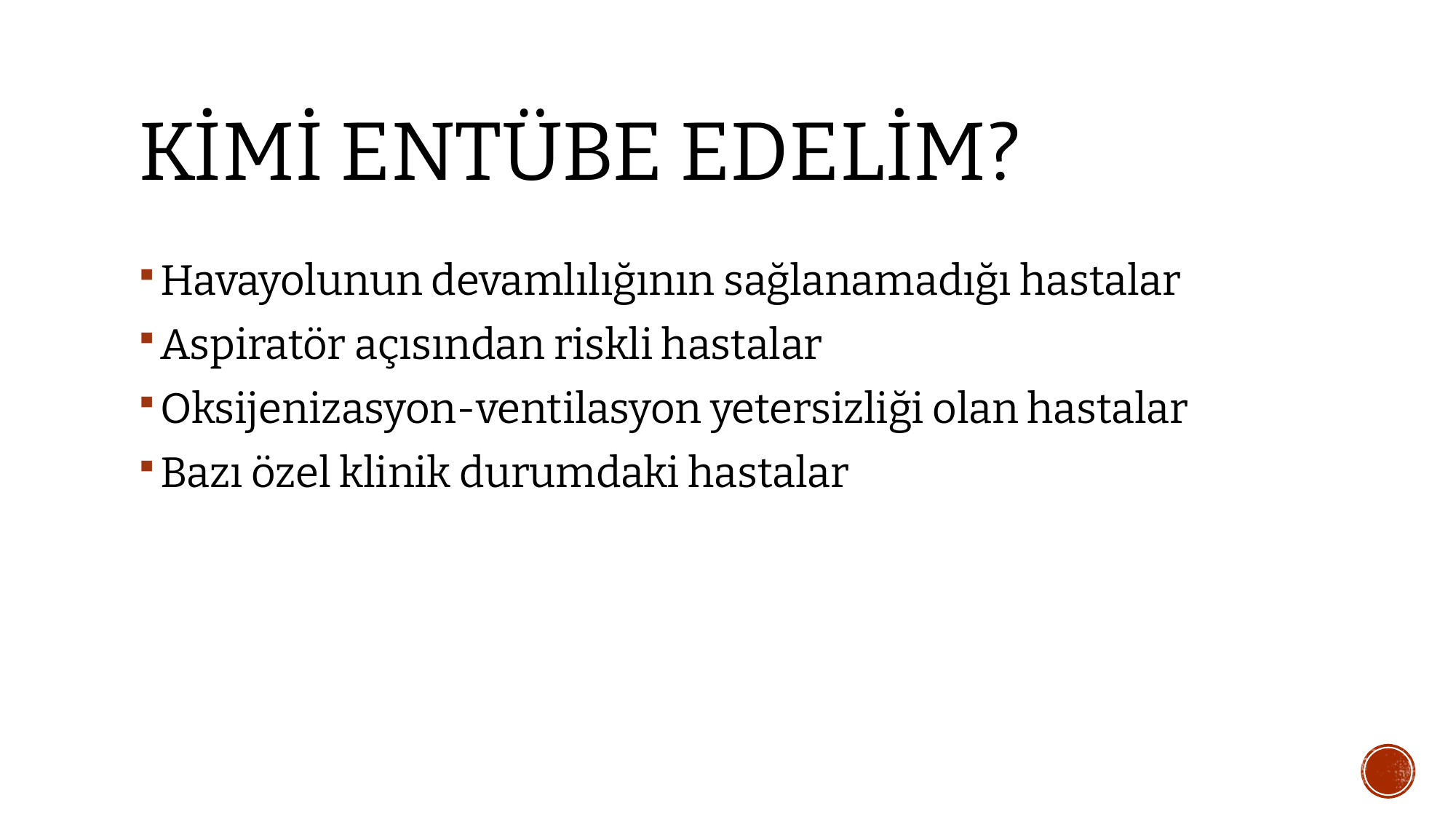

# Kimi entübe edelim?
Havayolunun devamlılığının sağlanamadığı hastalar
Aspiratör açısından riskli hastalar
Oksijenizasyon-ventilasyon yetersizliği olan hastalar
Bazı özel klinik durumdaki hastalar